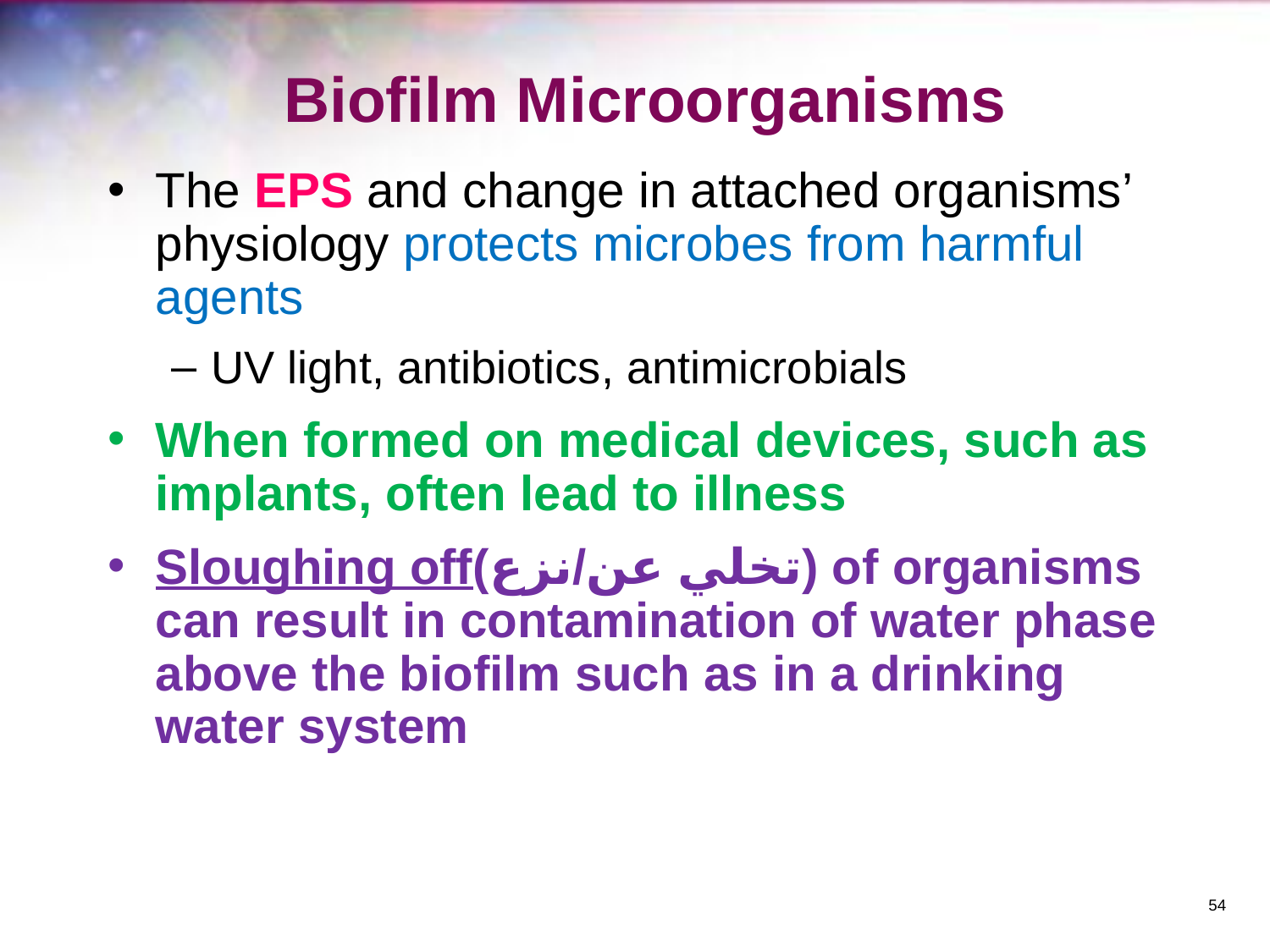

# Biofilm Microorganisms
The EPS and change in attached organisms’ physiology protects microbes from harmful agents
UV light, antibiotics, antimicrobials
When formed on medical devices, such as implants, often lead to illness
Sloughing off(تخلي عن/نزع) of organisms can result in contamination of water phase above the biofilm such as in a drinking water system
54